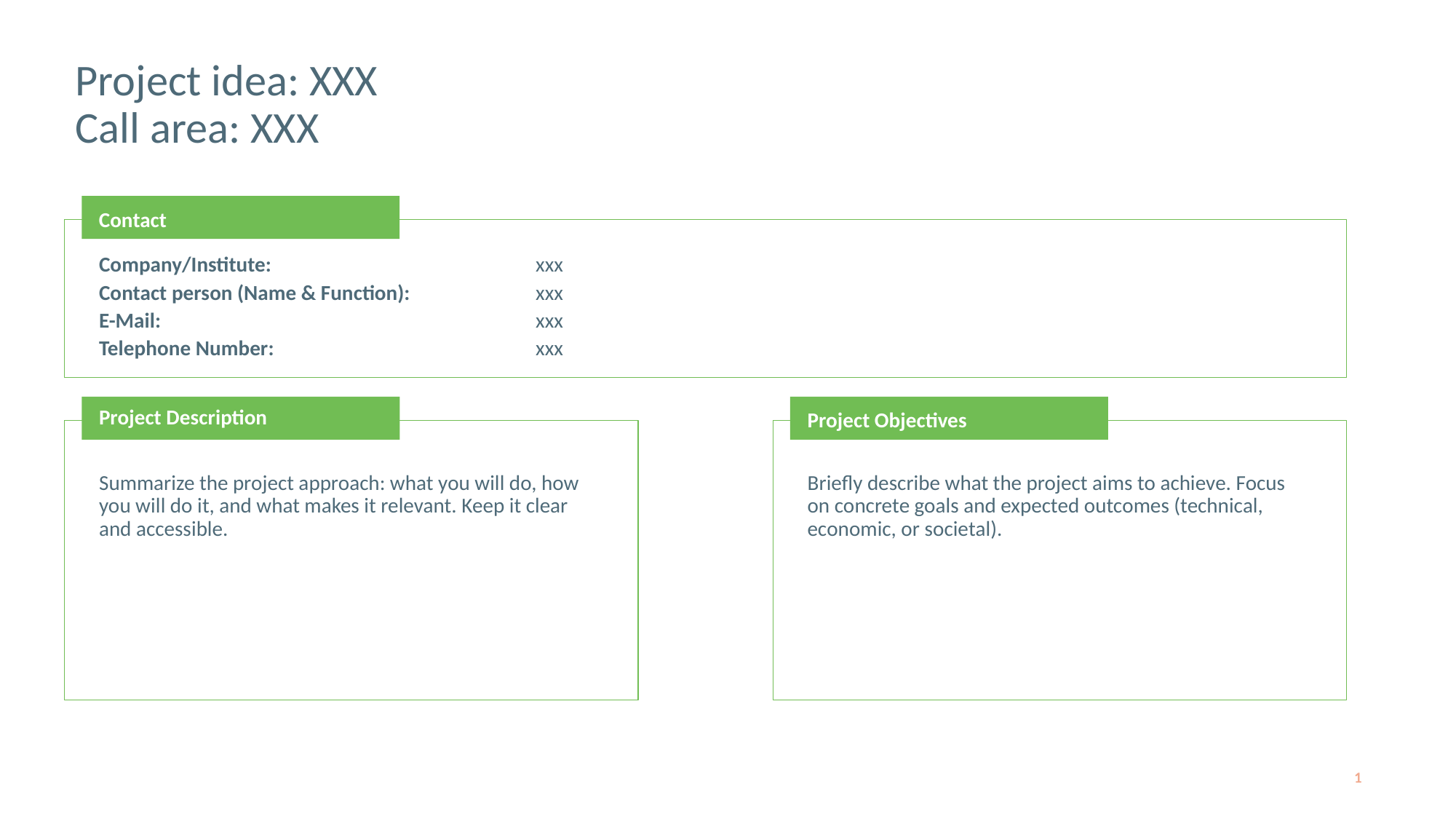

# Project idea: XXX Call area: XXX
Contact
Company/Institute: 			xxx
Contact person (Name & Function): 		xxx
E-Mail: 				xxx
Telephone Number: 			xxx
Project Description
Project Objectives
Summarize the project approach: what you will do, how you will do it, and what makes it relevant. Keep it clear and accessible.
Briefly describe what the project aims to achieve. Focus on concrete goals and expected outcomes (technical, economic, or societal).
1